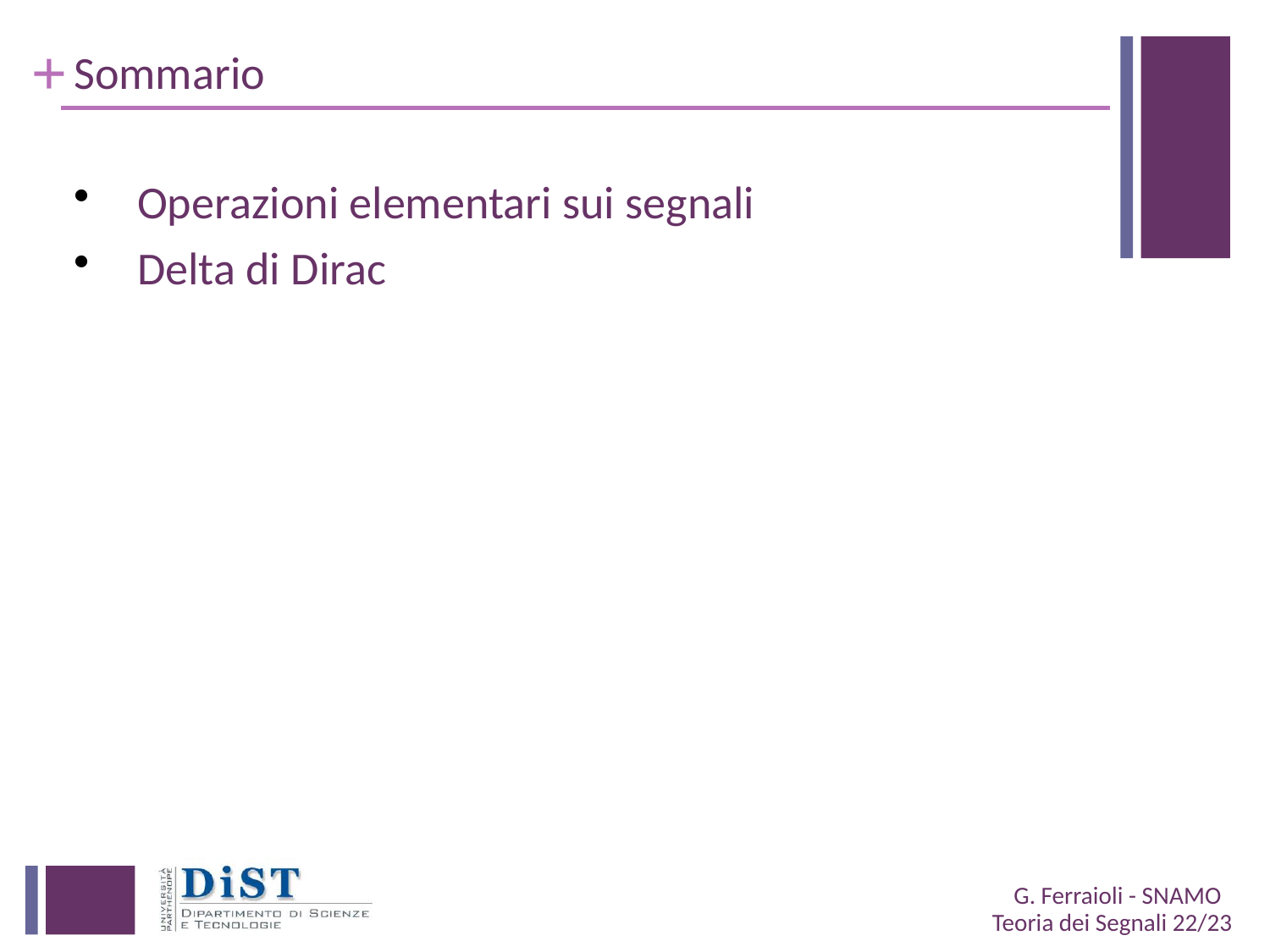

# Sommario
Operazioni elementari sui segnali
Delta di Dirac